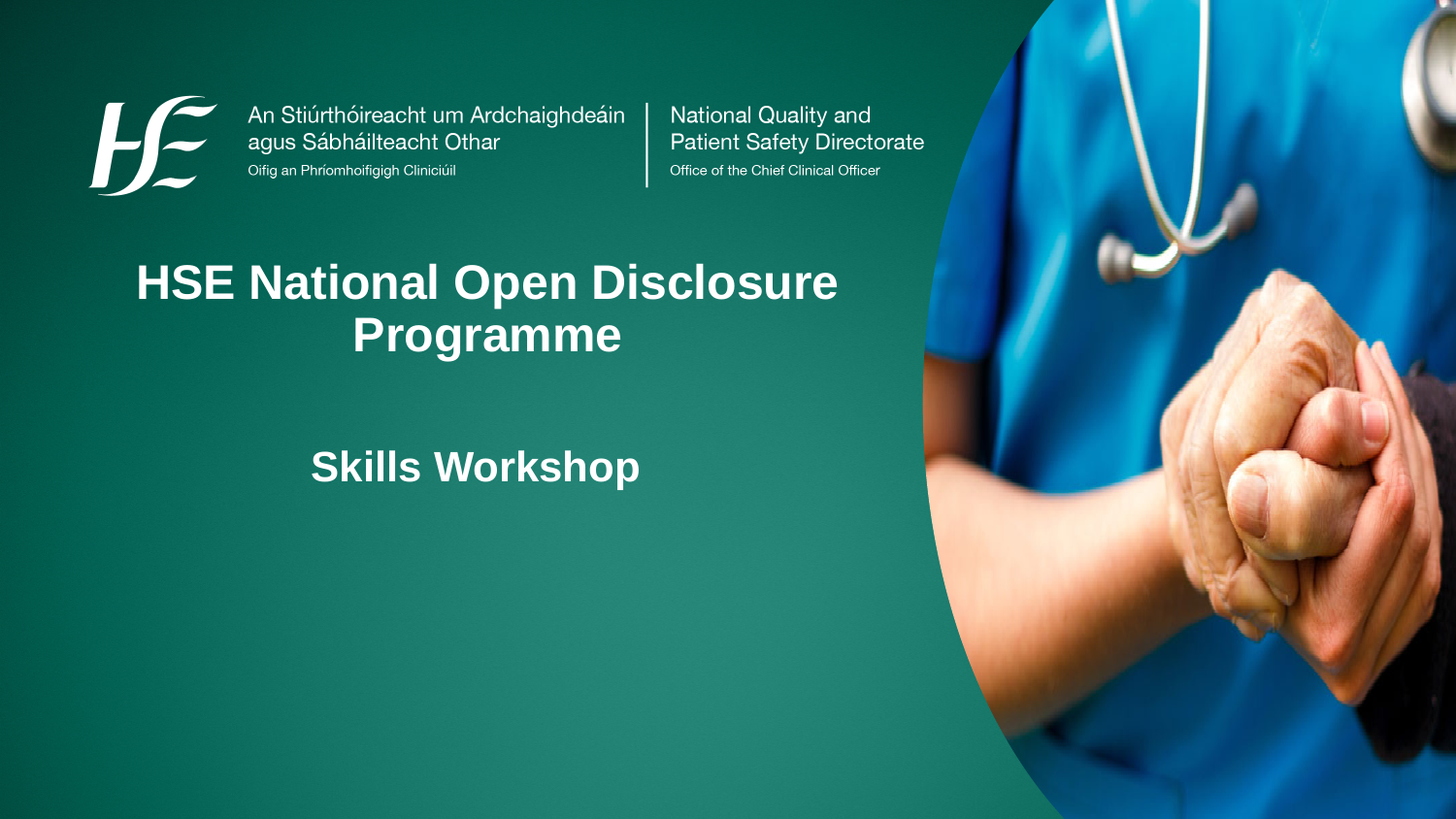

HSE National Open Disclosure Programme

Skills Workshop